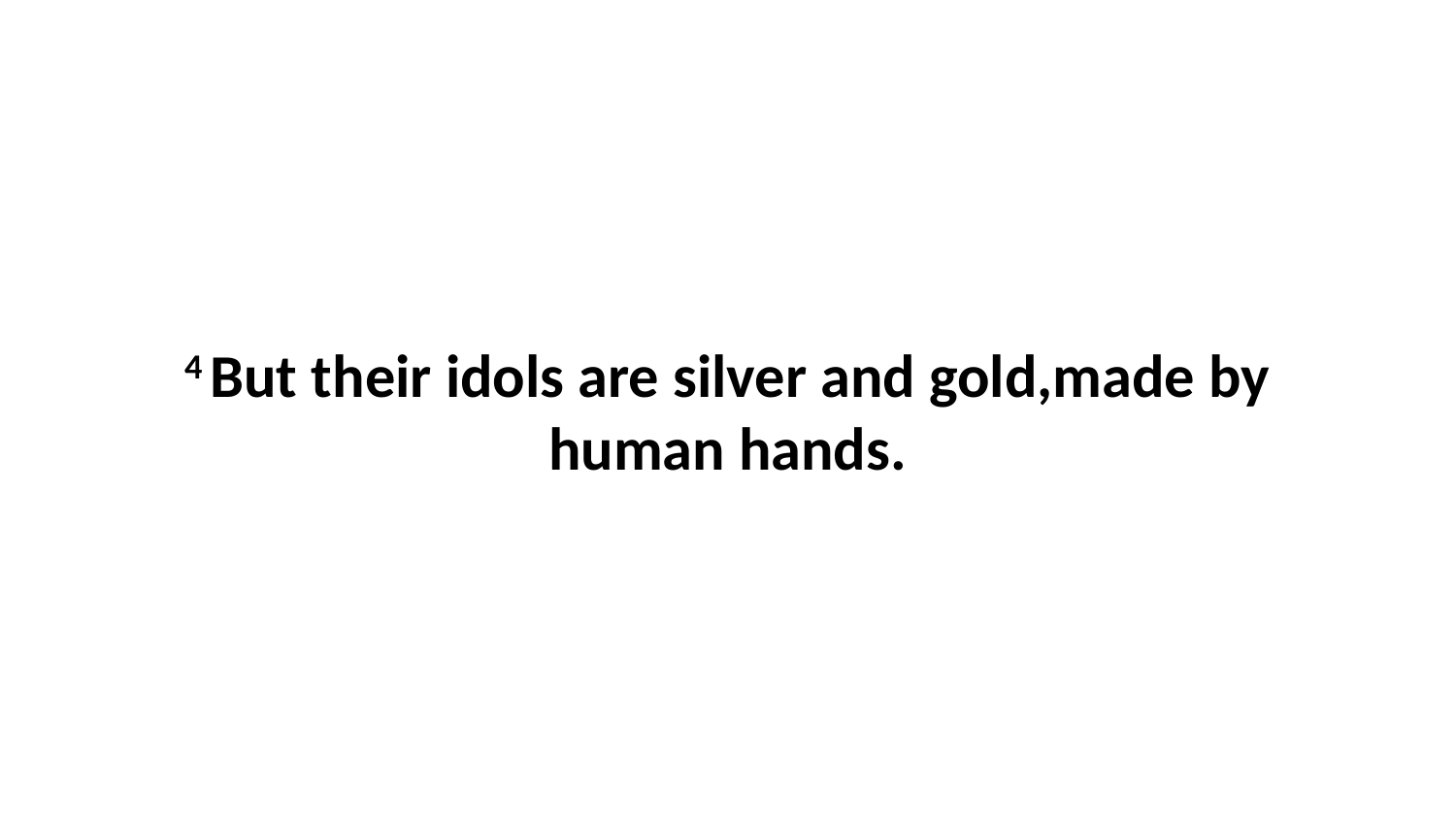

4 But their idols are silver and gold,made by human hands.